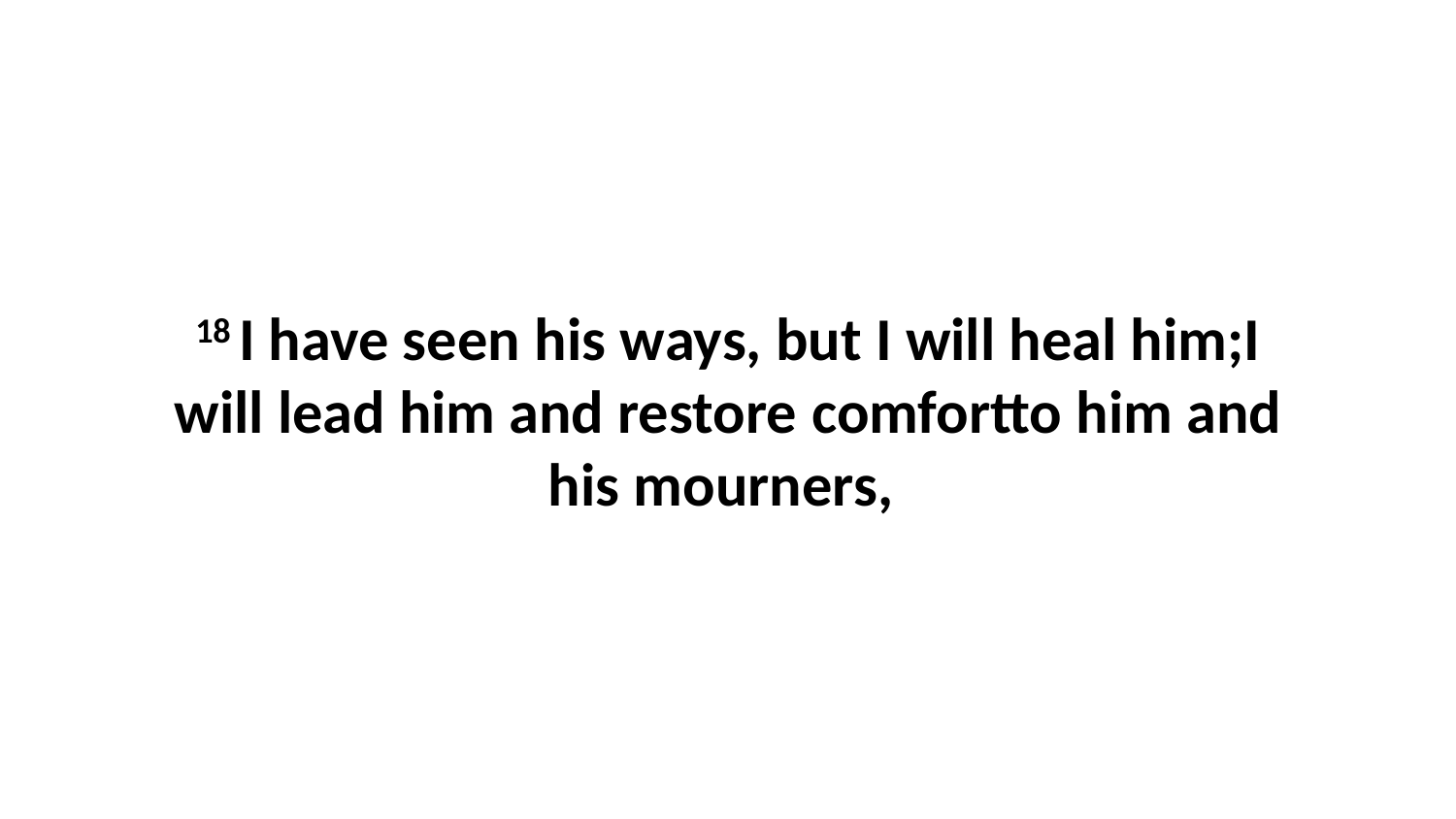

18 I have seen his ways, but I will heal him;I will lead him and restore comfortto him and his mourners,